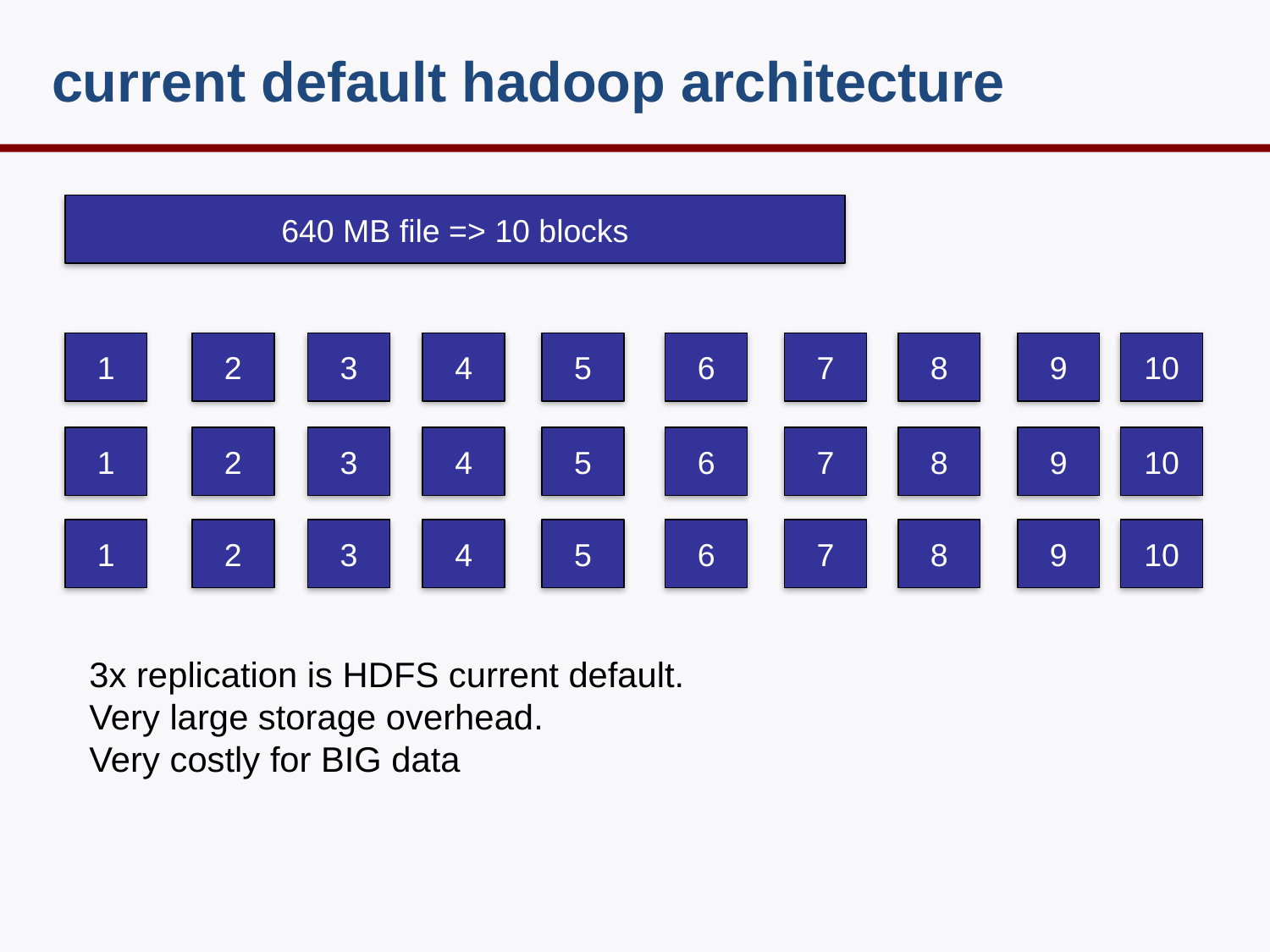

# current default hadoop architecture
640 MB file => 10 blocks
1
2
3
4
5
6
7
8
9
10
1
2
3
4
5
6
7
8
9
10
1
2
3
4
5
6
7
8
9
10
3x replication is HDFS current default.
Very large storage overhead.
Very costly for BIG data